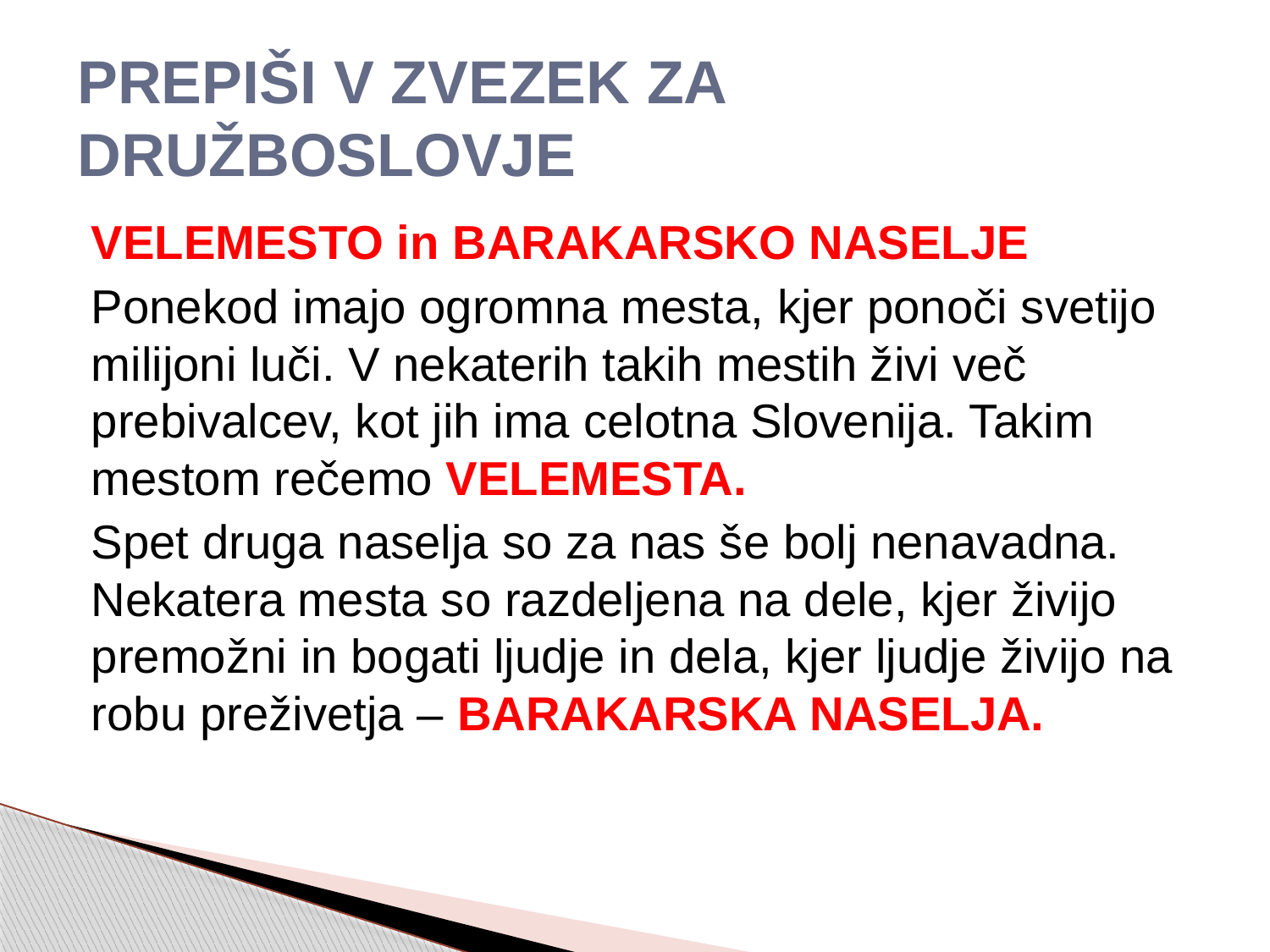

# PREPIŠI V ZVEZEK ZA DRUŽBOSLOVJE
VELEMESTO in BARAKARSKO NASELJE
Ponekod imajo ogromna mesta, kjer ponoči svetijo milijoni luči. V nekaterih takih mestih živi več prebivalcev, kot jih ima celotna Slovenija. Takim mestom rečemo VELEMESTA.
Spet druga naselja so za nas še bolj nenavadna. Nekatera mesta so razdeljena na dele, kjer živijo premožni in bogati ljudje in dela, kjer ljudje živijo na robu preživetja – BARAKARSKA NASELJA.